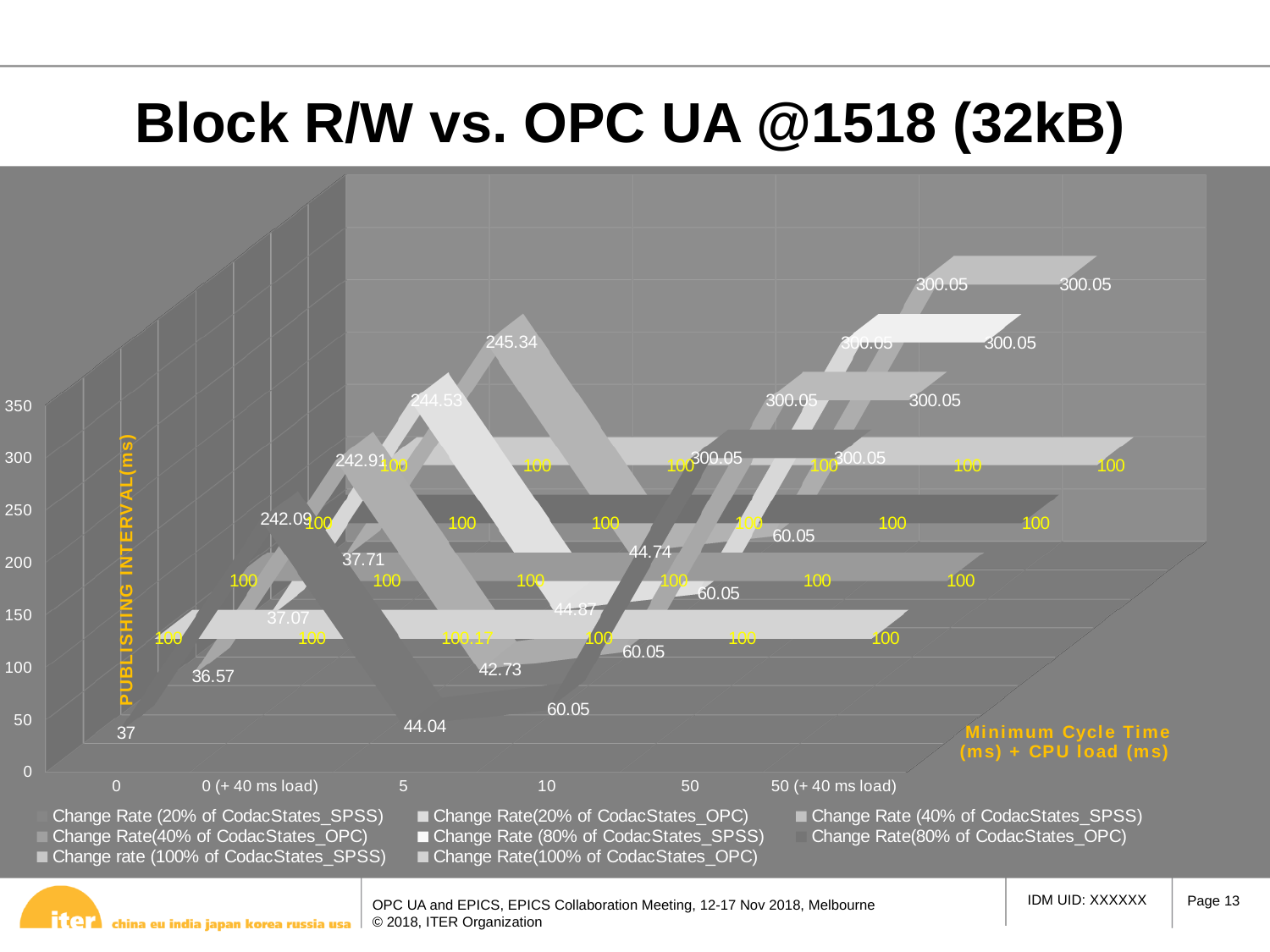

# Block R/W vs. OPC UA @1518 (32kB)

[unsupported chart]